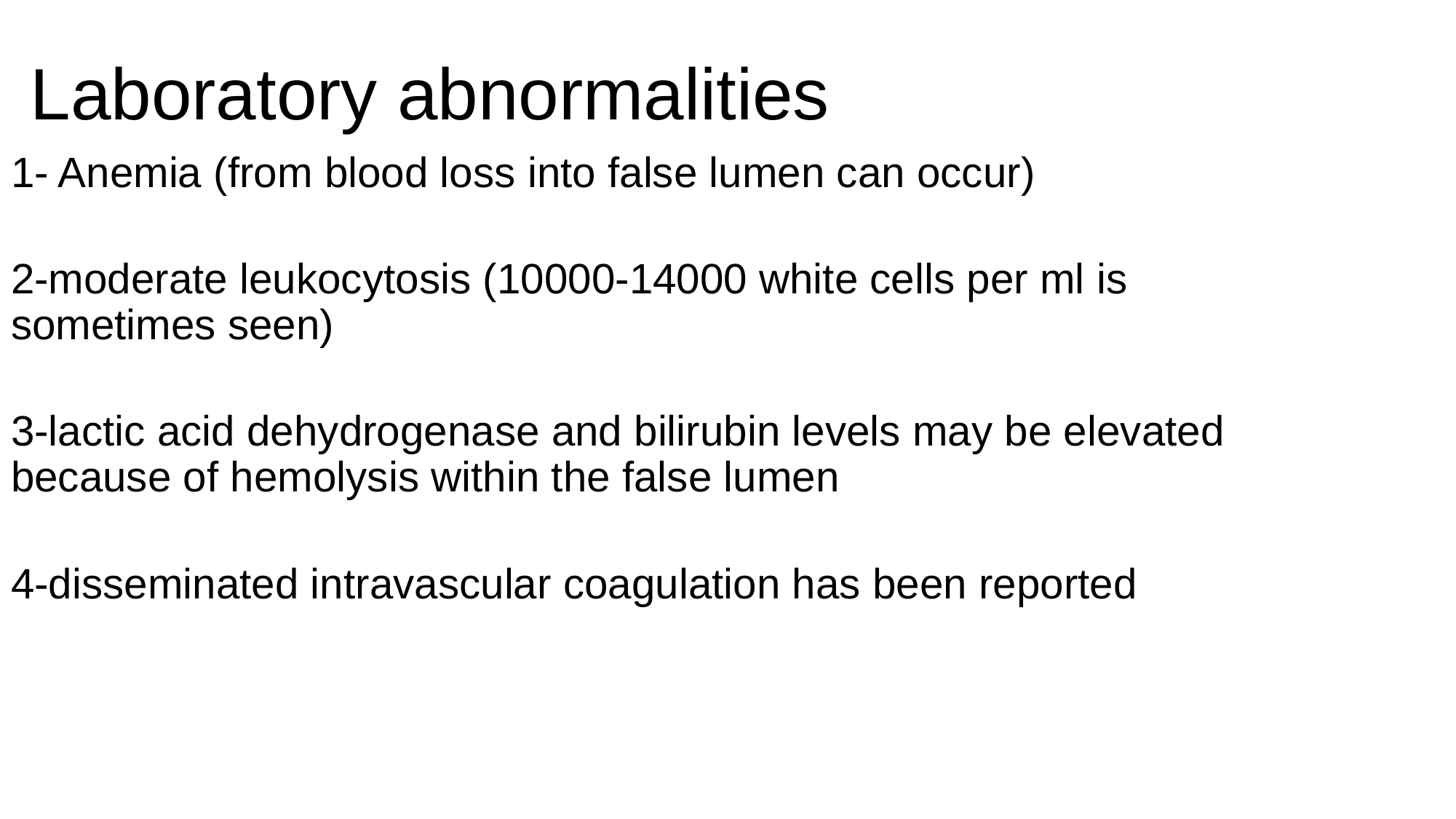

# Laboratory abnormalities
1- Anemia (from blood loss into false lumen can occur)
2-moderate leukocytosis (10000-14000 white cells per ml is sometimes seen)
3-lactic acid dehydrogenase and bilirubin levels may be elevated because of hemolysis within the false lumen
4-disseminated intravascular coagulation has been reported